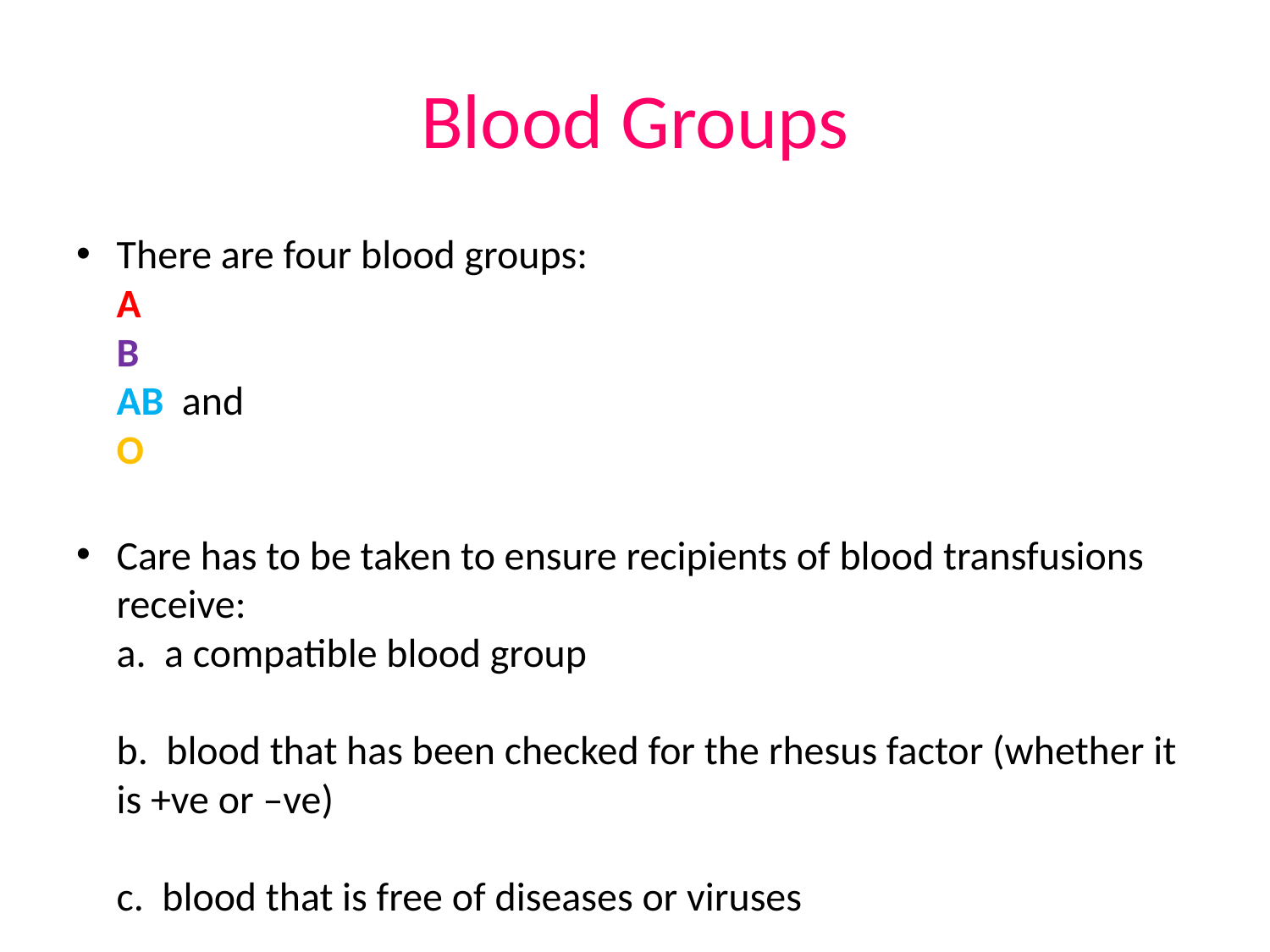

# Blood Groups
There are four blood groups:
A
B
AB  and
O
Care has to be taken to ensure recipients of blood transfusions receive:
a.  a compatible blood group
b.  blood that has been checked for the rhesus factor (whether it is +ve or –ve)
c.  blood that is free of diseases or viruses